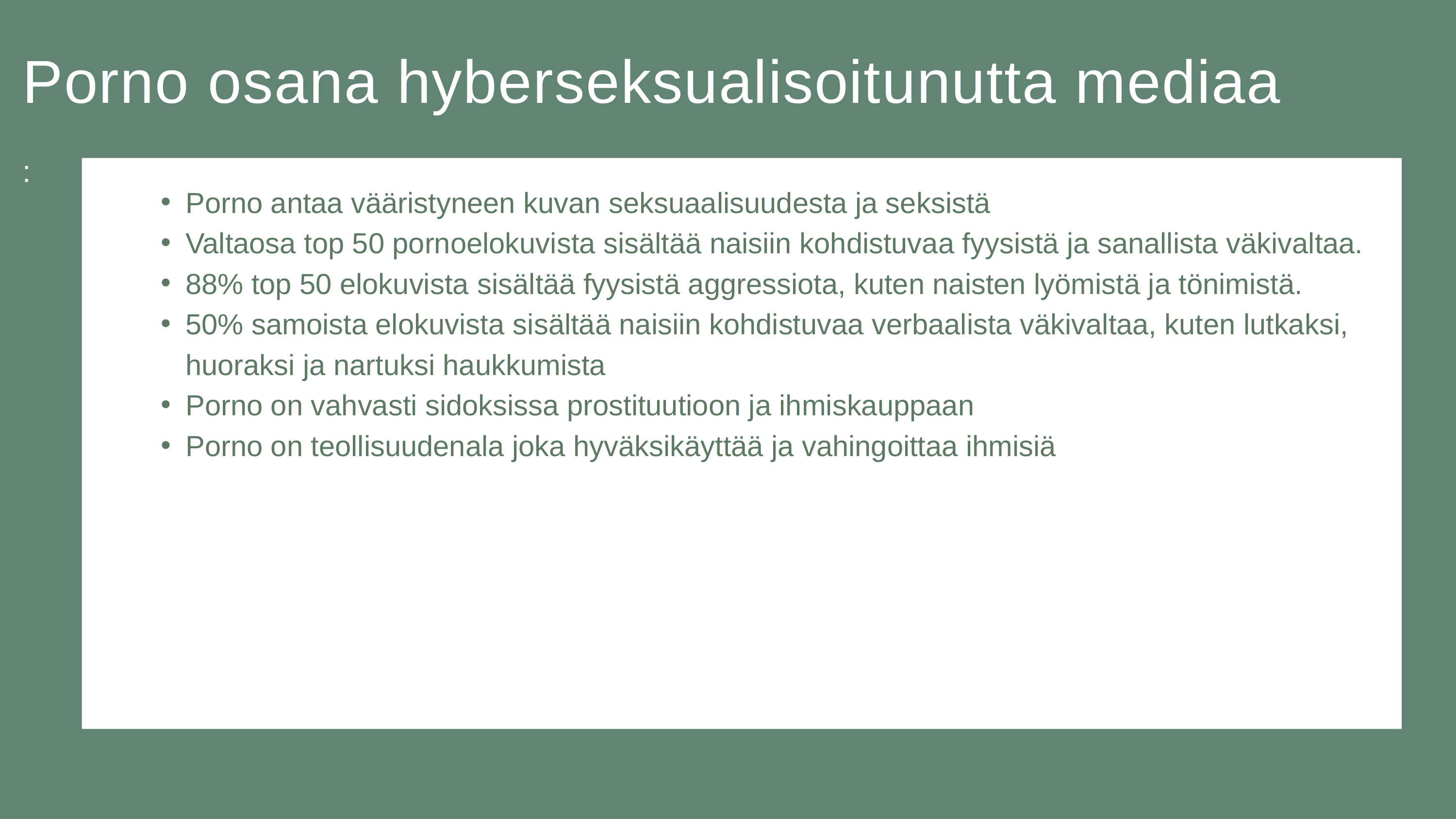

Porno osana hyberseksualisoitunutta mediaa
:

Porno antaa vääristyneen kuvan seksuaalisuudesta ja seksistä
Valtaosa top 50 pornoelokuvista sisältää naisiin kohdistuvaa fyysistä ja sanallista väkivaltaa.
88% top 50 elokuvista sisältää fyysistä aggressiota, kuten naisten lyömistä ja tönimistä.
50% samoista elokuvista sisältää naisiin kohdistuvaa verbaalista väkivaltaa, kuten lutkaksi, huoraksi ja nartuksi haukkumista
Porno on vahvasti sidoksissa prostituutioon ja ihmiskauppaan
Porno on teollisuudenala joka hyväksikäyttää ja vahingoittaa ihmisiä